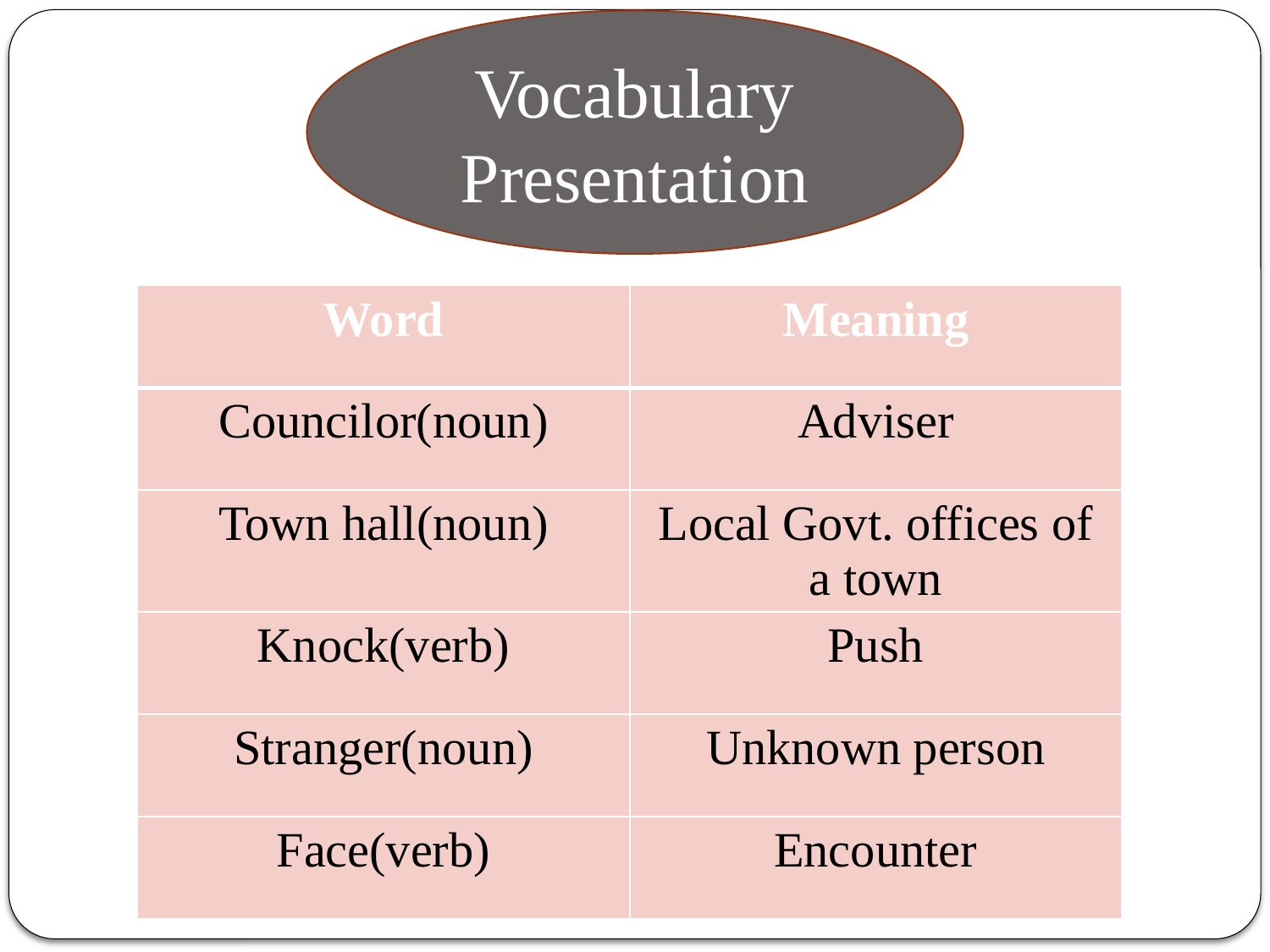

Vocabulary
Presentation
| Word | Meaning |
| --- | --- |
| Councilor(noun) | Adviser |
| Town hall(noun) | Local Govt. offices of a town |
| Knock(verb) | Push |
| Stranger(noun) | Unknown person |
| Face(verb) | Encounter |